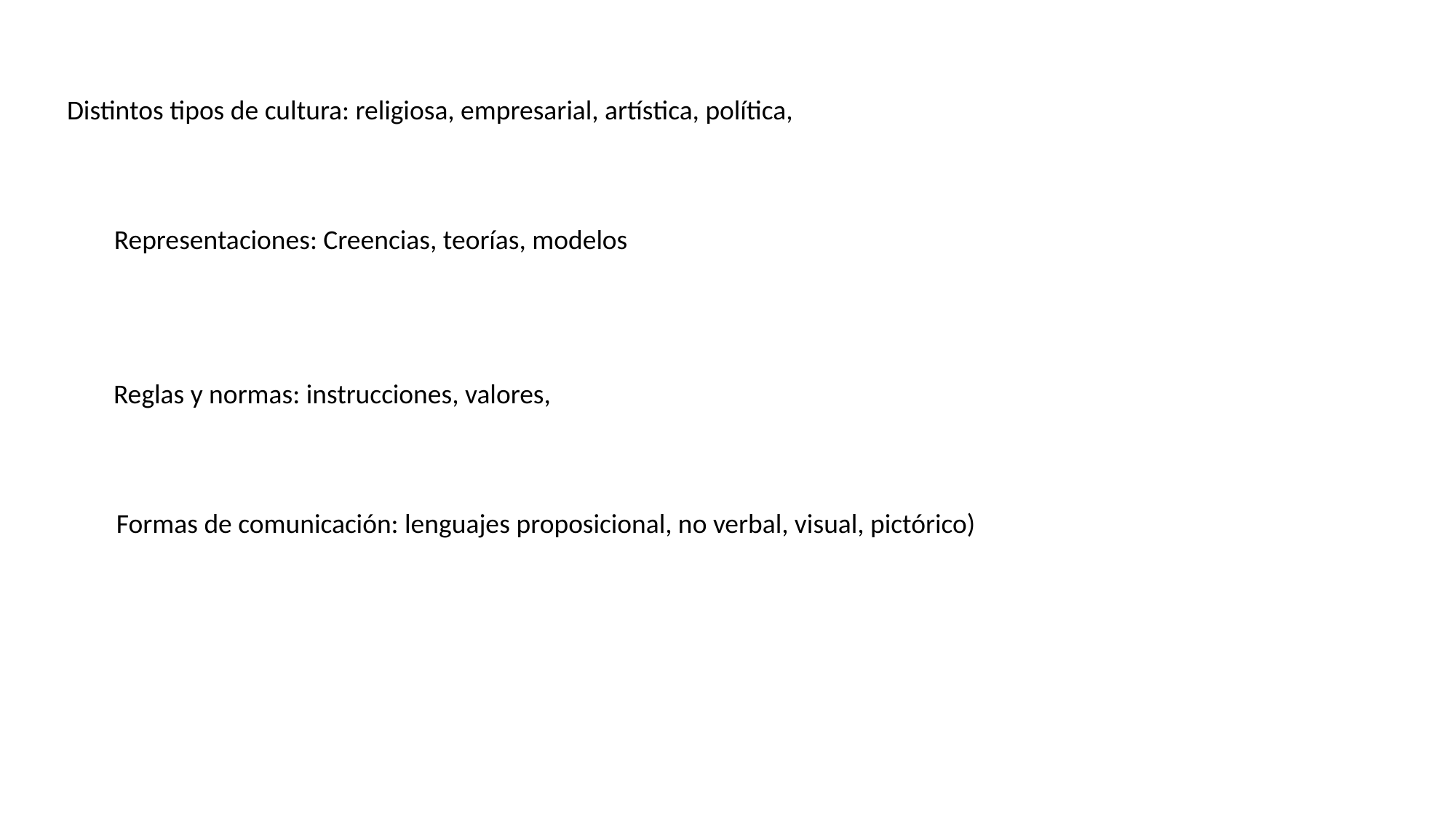

Distintos tipos de cultura: religiosa, empresarial, artística, política,
Representaciones: Creencias, teorías, modelos
Reglas y normas: instrucciones, valores,
Formas de comunicación: lenguajes proposicional, no verbal, visual, pictórico)